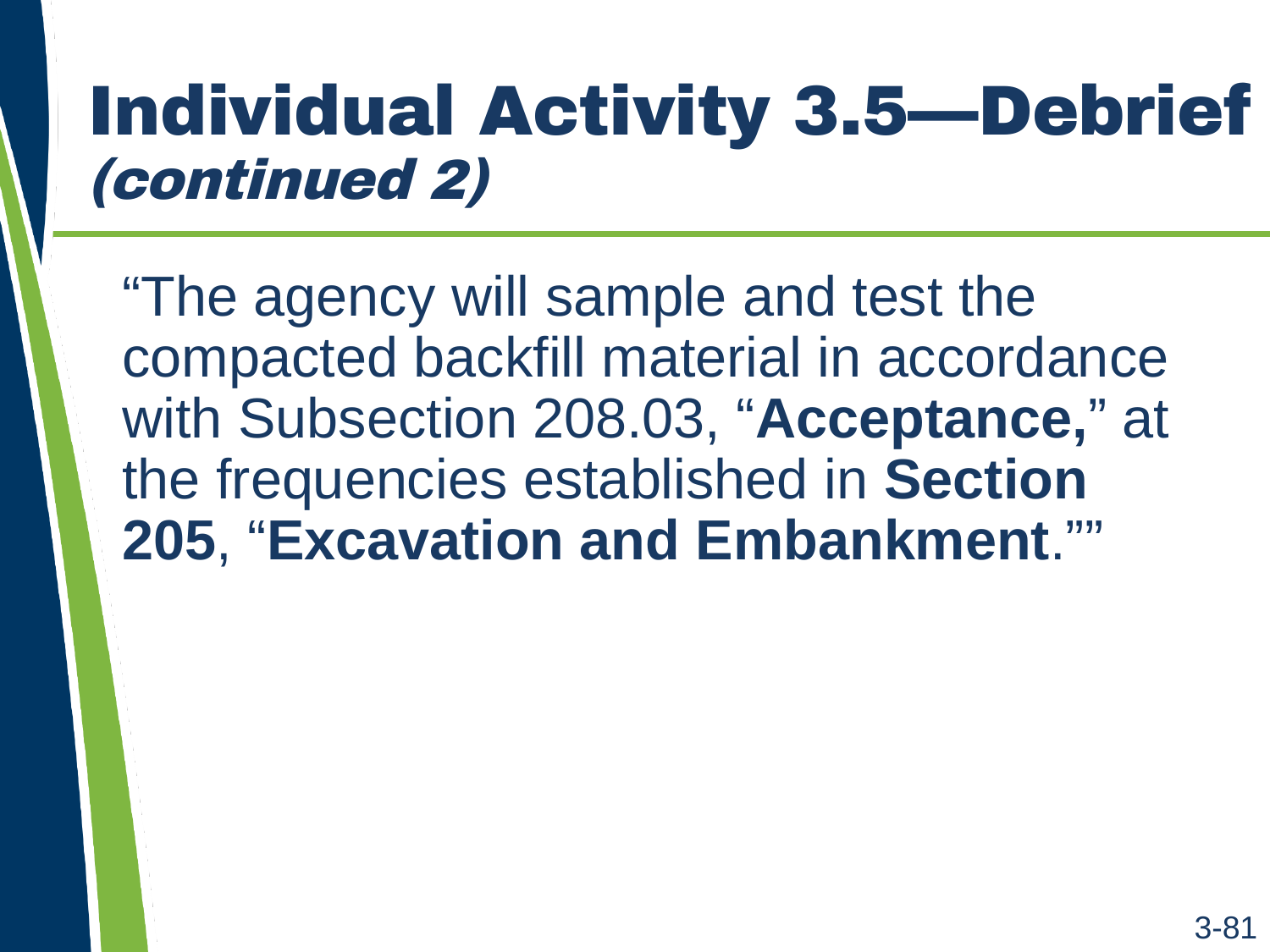

# Individual Activity 3.5—Debrief (continued 2)
“The agency will sample and test the compacted backfill material in accordance with Subsection 208.03, “Acceptance,” at the frequencies established in Section 205, “Excavation and Embankment.””